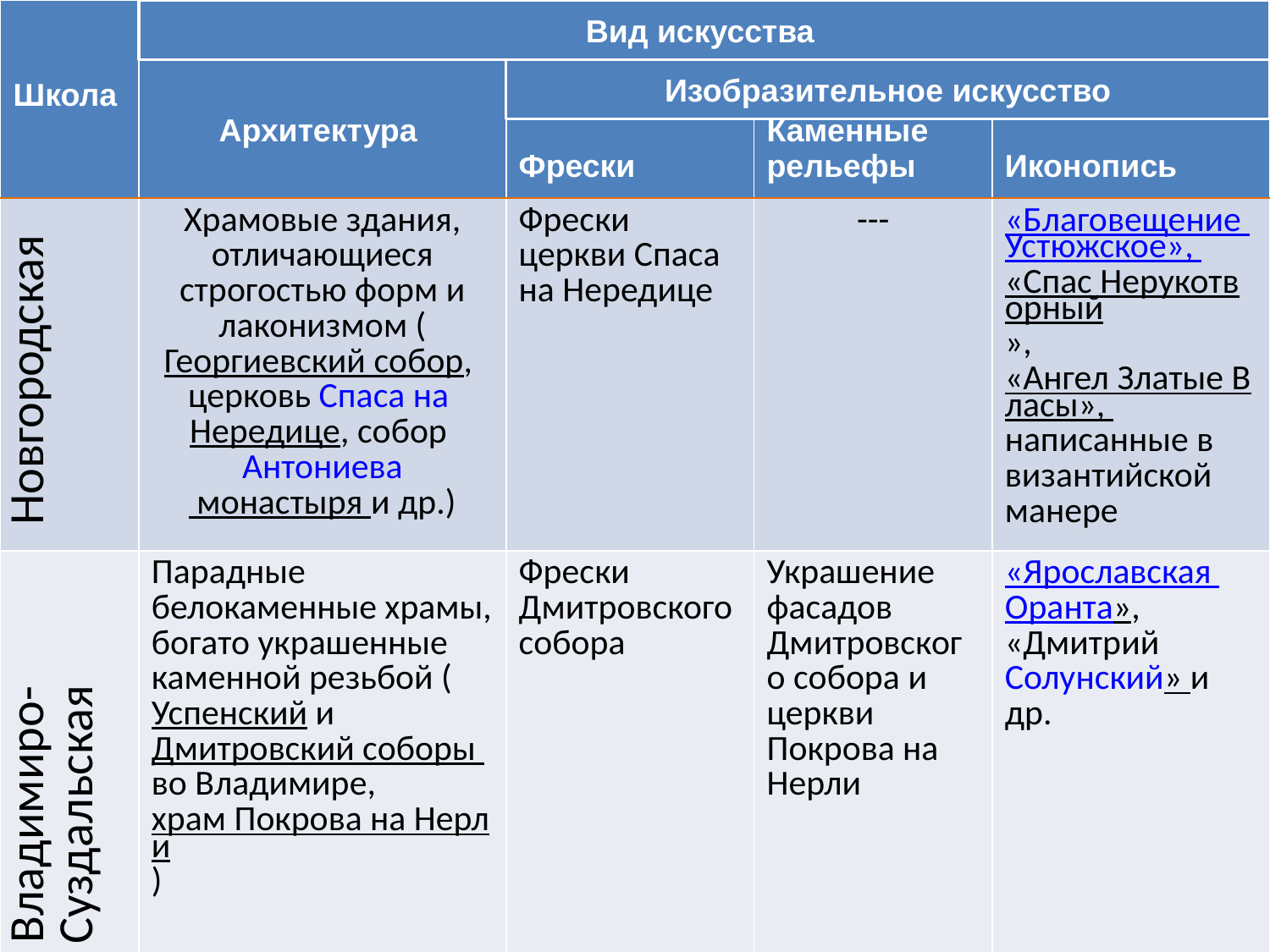

| Школа | Архитектура | Фрески | Каменные рельефы | Иконопись |
| --- | --- | --- | --- | --- |
| Новгородская | Храмовые здания, отличающиеся строгостью форм и лаконизмом (Георгиевский собор, церковь Спаса на Нередице, собор Антониева монастыря и др.) | Фрески церкви Спаса на Нередице | --- | «Благовещение Устюжское», «Спас Нерукотворный», «Ангел Златые Власы», написанные в византийской манере |
| Владимиро-Суздальская | Парадные белокаменные храмы, богато украшенные каменной резьбой (Успенский и Дмитровский соборы во Владимире, храм Покрова на Нерли) | Фрески Дмитровского собора | Украшение фасадов Дмитровского собора и церкви Покрова на Нерли | «Ярославская Оранта», «Дмитрий Солунский» и др. |
Вид искусства
Изобразительное искусство